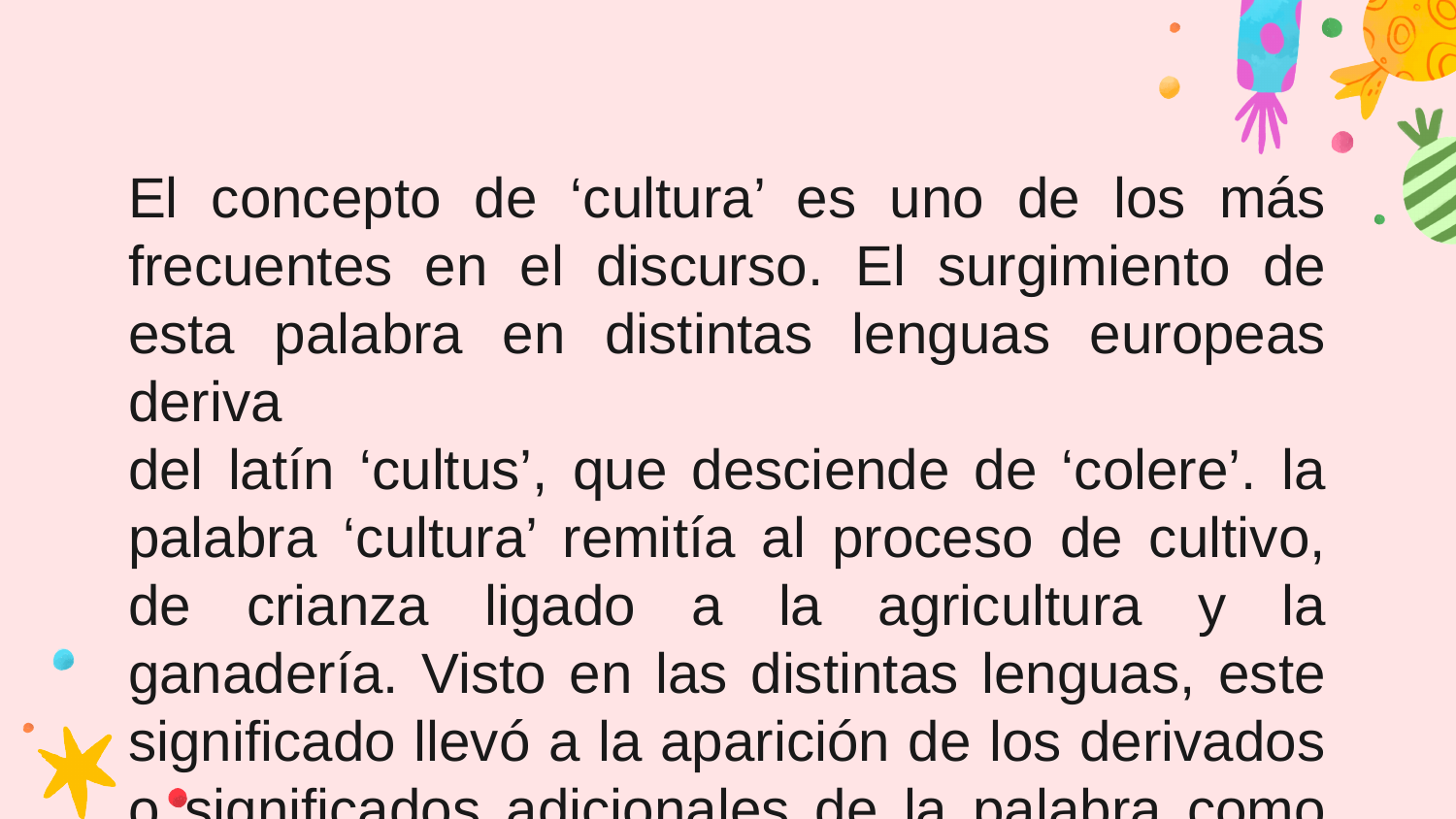

#
El concepto de ‘cultura’ es uno de los más frecuentes en el discurso. El surgimiento de esta palabra en distintas lenguas europeas deriva
del latín ‘cultus’, que desciende de ‘colere’. la palabra ‘cultura’ remitía al proceso de cultivo, de crianza ligado a la agricultura y la ganadería. Visto en las distintas lenguas, este significado llevó a la aparición de los derivados o significados adicionales de la palabra como ‘coulter’ en inglés (‘reja’, un instrumento agrícola para labrar tierra) que proviene del latín ‘culter’ y se refiere a la misma herramienta.